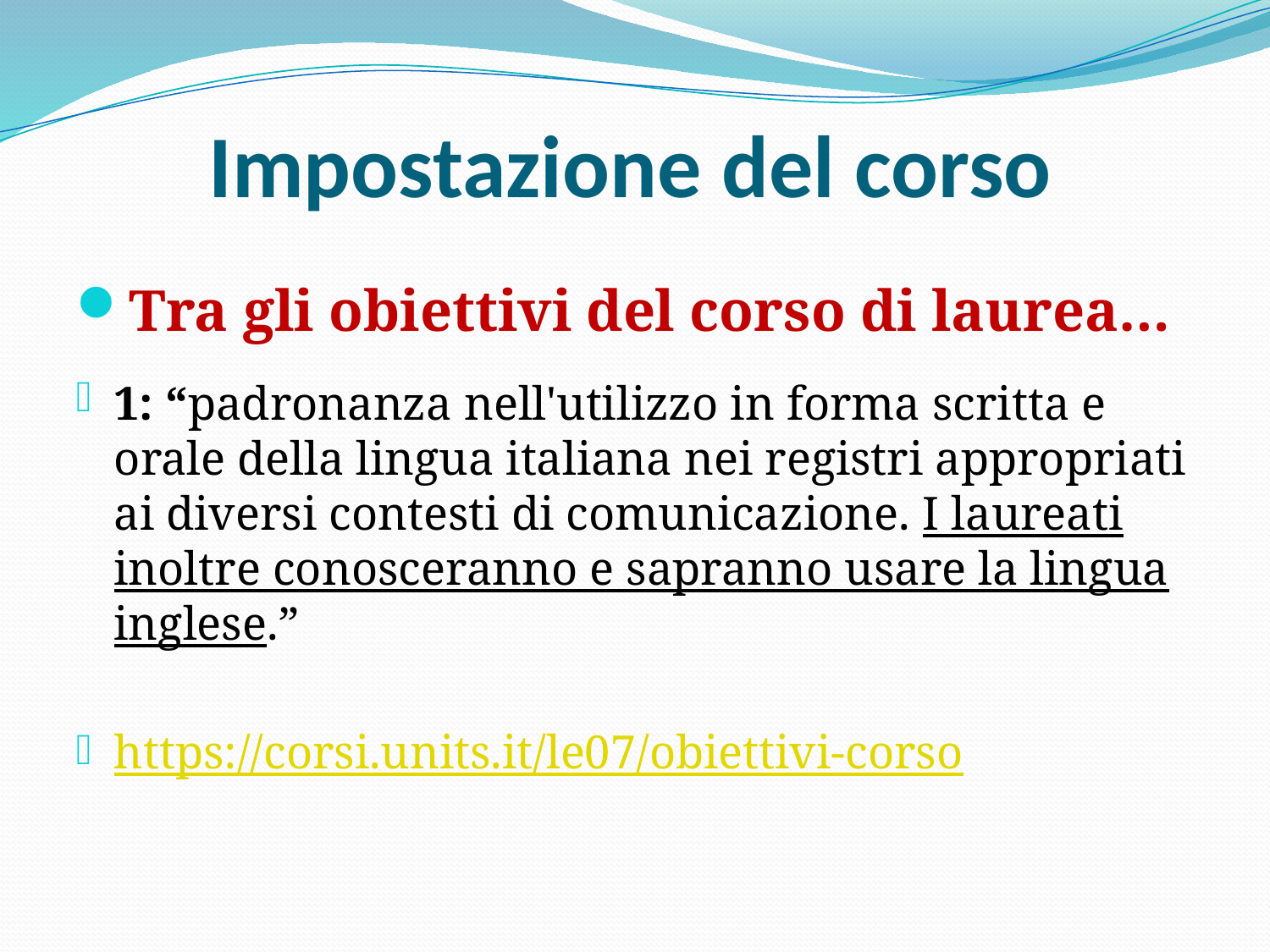

# Impostazione del corso
Tra gli obiettivi del corso di laurea…

1: “padronanza nell'utilizzo in forma scritta e orale della lingua italiana nei registri appropriati ai diversi contesti di comunicazione. I laureati inoltre conosceranno e sapranno usare la lingua inglese.”

https://corsi.units.it/le07/obiettivi-corso